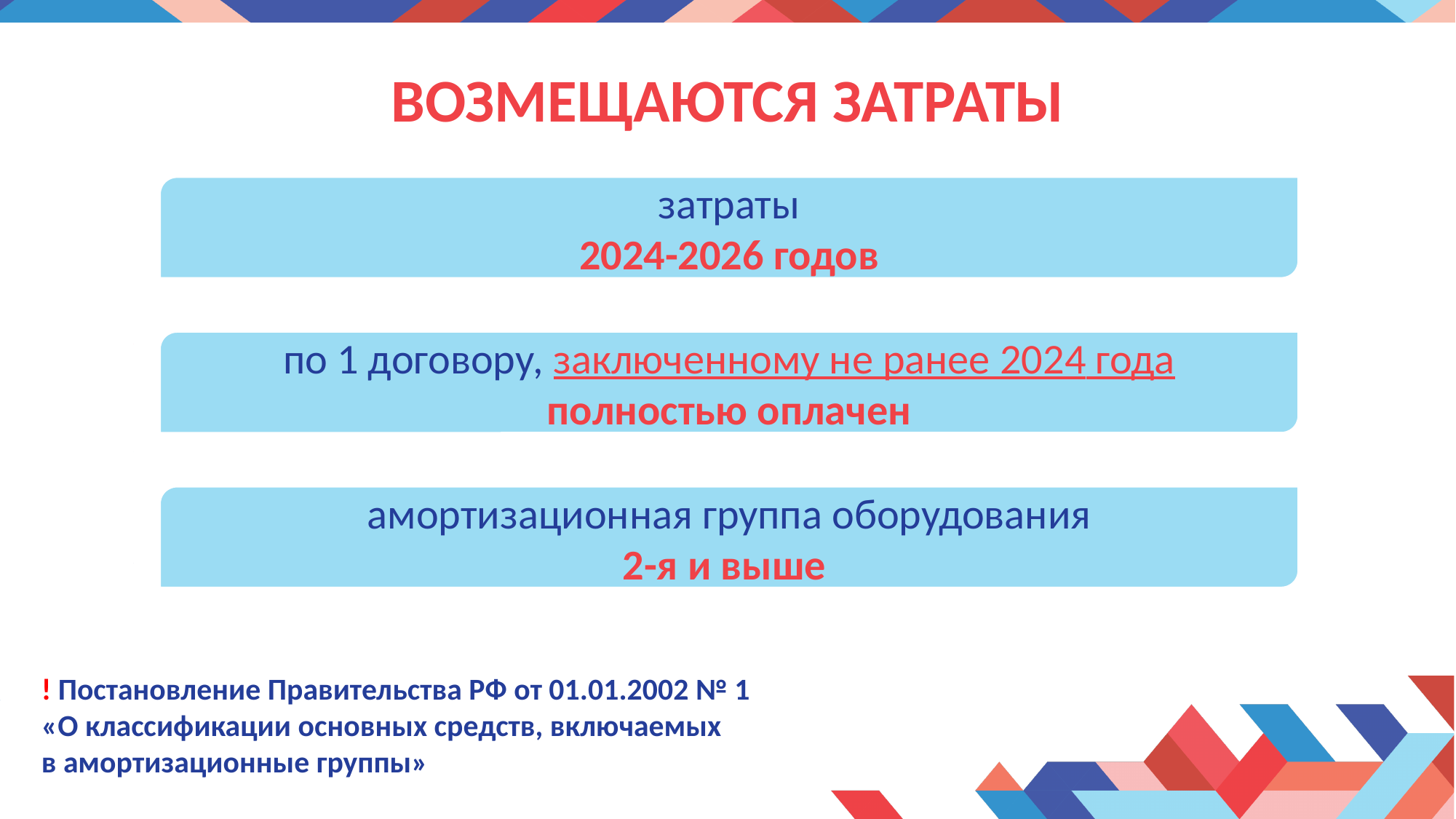

# ВОЗМЕЩАЮТСЯ затратЫ
затраты
2024-2026 годов
по 1 договору, заключенному не ранее 2024 года
полностью оплачен

амортизационная группа оборудования
2-я и выше

! Постановление Правительства РФ от 01.01.2002 № 1
«О классификации основных средств, включаемых
в амортизационные группы»